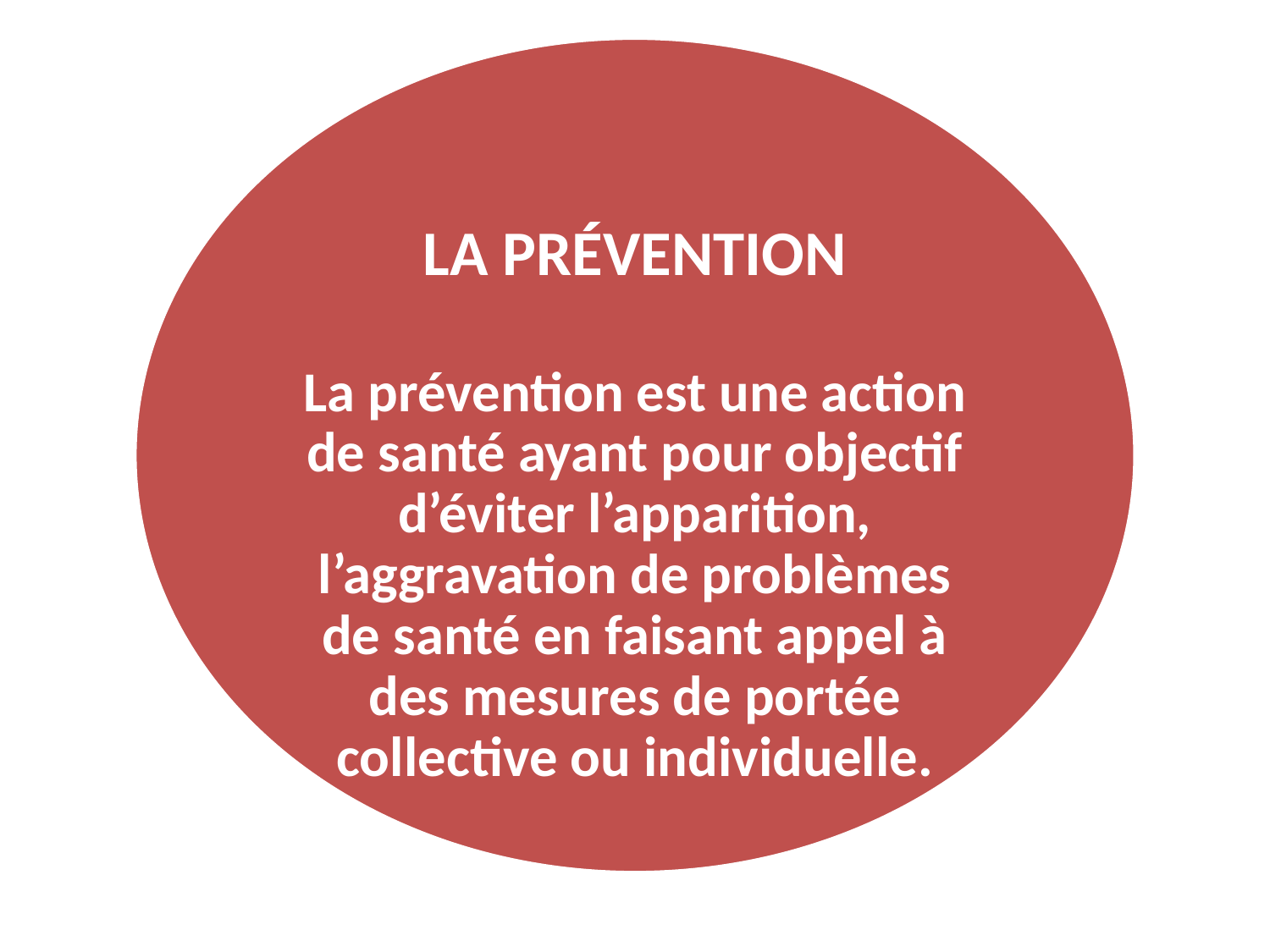

LA PRÉVENTION
La prévention est une action de santé ayant pour objectif d’éviter l’apparition, l’aggravation de problèmes de santé en faisant appel à des mesures de portée collective ou individuelle.